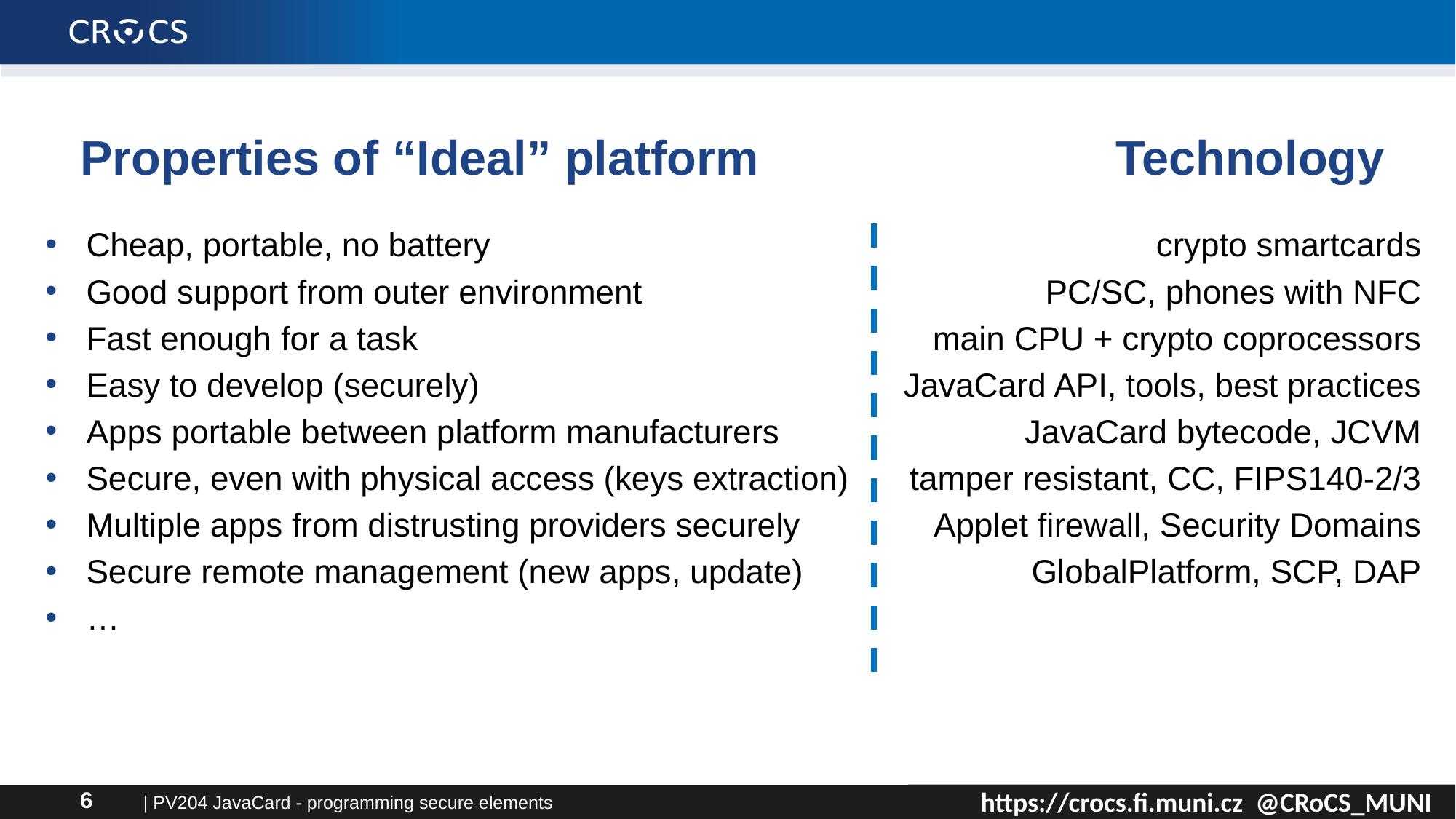

# Properties of “Ideal” platform			    Technology
Cheap, portable, no battery
Good support from outer environment
Fast enough for a task
Easy to develop (securely)
Apps portable between platform manufacturers
Secure, even with physical access (keys extraction)
Multiple apps from distrusting providers securely
Secure remote management (new apps, update)
…

crypto smartcards
PC/SC, phones with NFC
main CPU + crypto coprocessors
JavaCard API, tools, best practices
JavaCard bytecode, JCVM
tamper resistant, CC, FIPS140-2/3
Applet firewall, Security Domains
GlobalPlatform, SCP, DAP

| PV204 JavaCard - programming secure elements
6